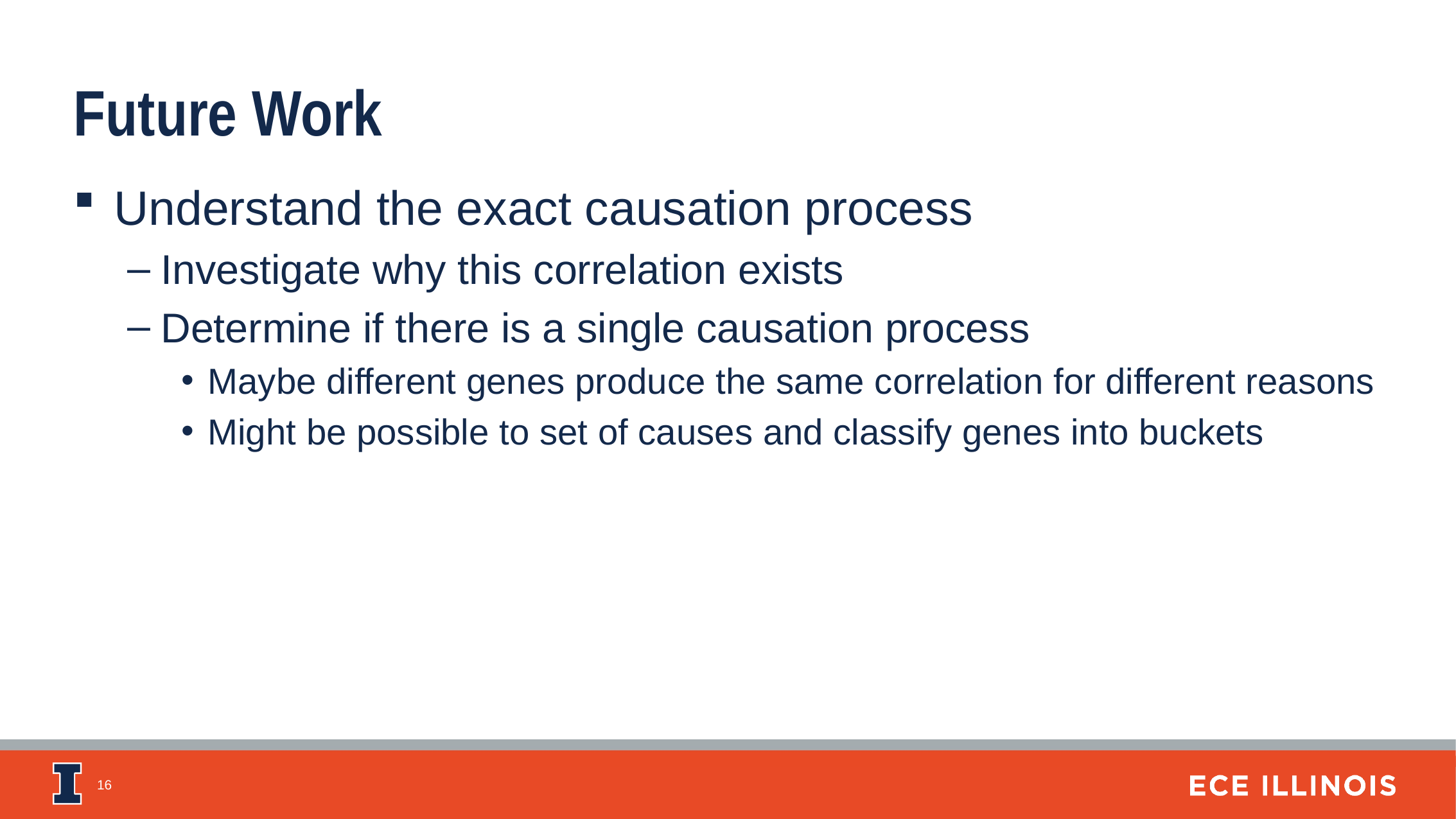

Future Work
Understand the exact causation process
Investigate why this correlation exists
Determine if there is a single causation process
Maybe different genes produce the same correlation for different reasons
Might be possible to set of causes and classify genes into buckets
16